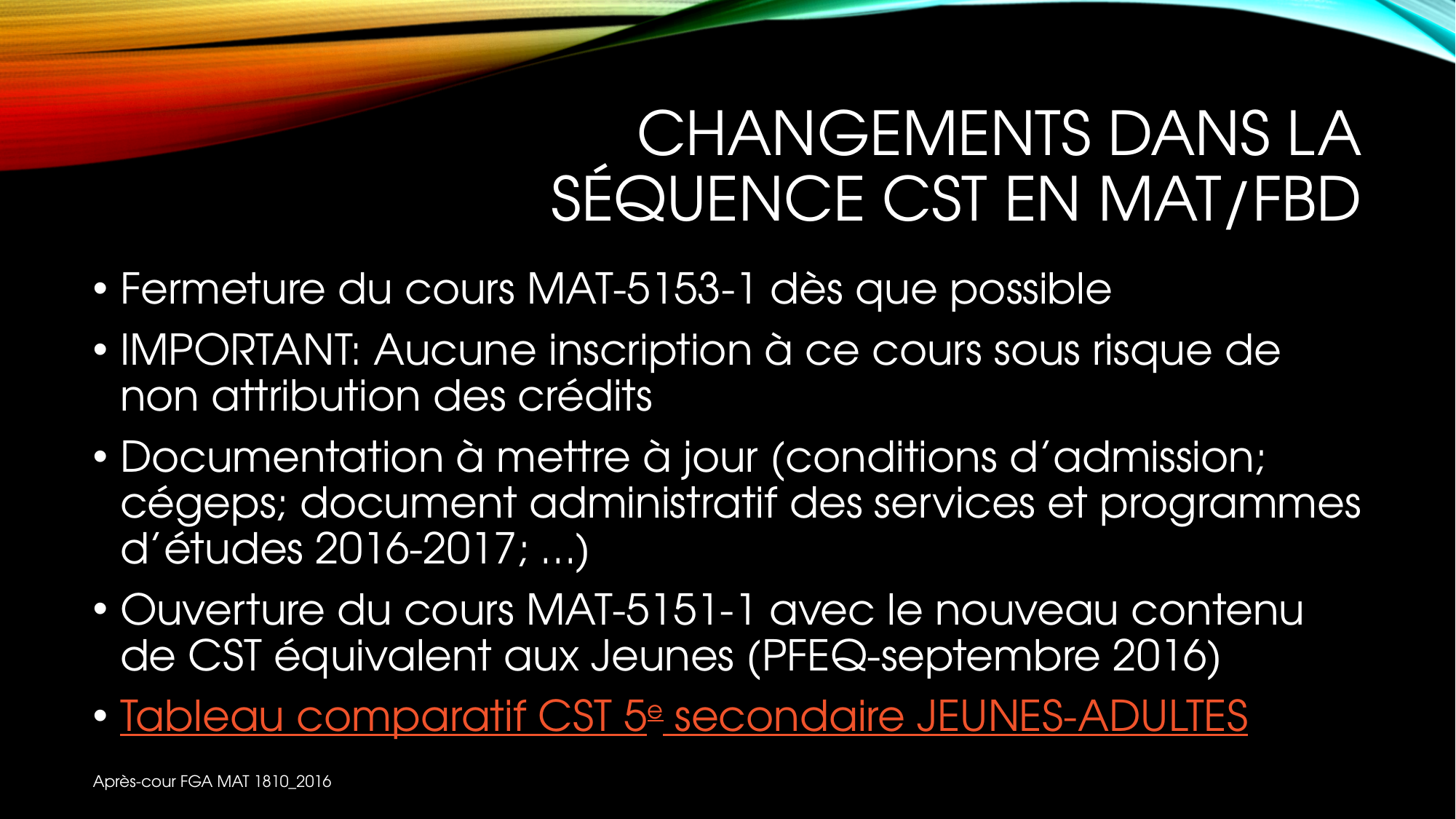

# Changements dans la séquence CST en MAT/FBD
Fermeture du cours MAT-5153-1 dès que possible
IMPORTANT: Aucune inscription à ce cours sous risque de non attribution des crédits
Documentation à mettre à jour (conditions d’admission; cégeps; document administratif des services et programmes d’études 2016-2017; …)
Ouverture du cours MAT-5151-1 avec le nouveau contenu de CST équivalent aux Jeunes (PFEQ-septembre 2016)
Tableau comparatif CST 5e secondaire JEUNES-ADULTES
Après-cour FGA MAT 1810_2016